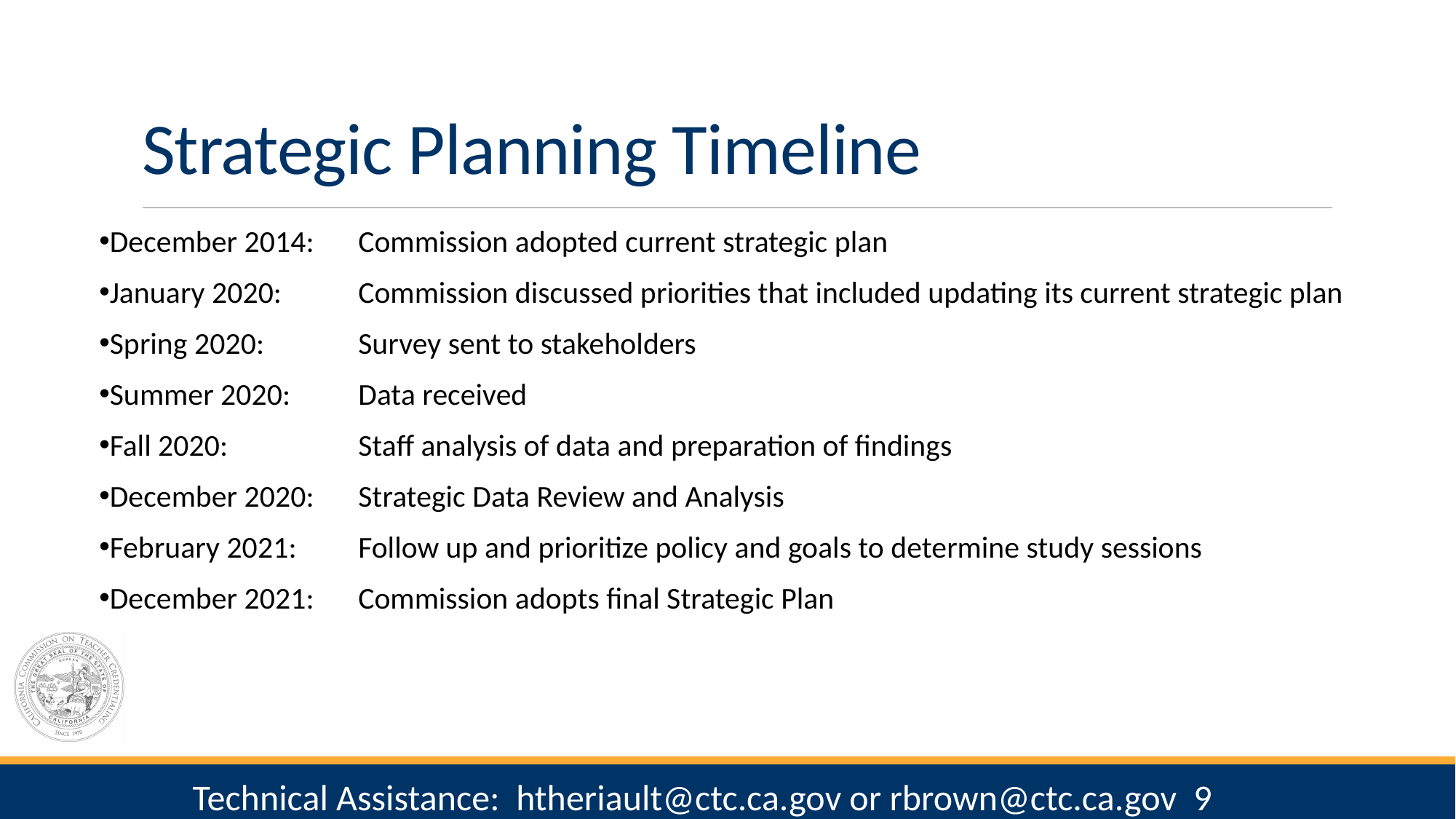

# Strategic Planning Timeline
December 2014:	Commission adopted current strategic plan
January 2020:	Commission discussed priorities that included updating its current strategic plan
Spring 2020: 	Survey sent to stakeholders
Summer 2020:	Data received
Fall 2020: 	Staff analysis of data and preparation of findings
December 2020:	Strategic Data Review and Analysis
February 2021: 	Follow up and prioritize policy and goals to determine study sessions
December 2021: 	Commission adopts final Strategic Plan

9